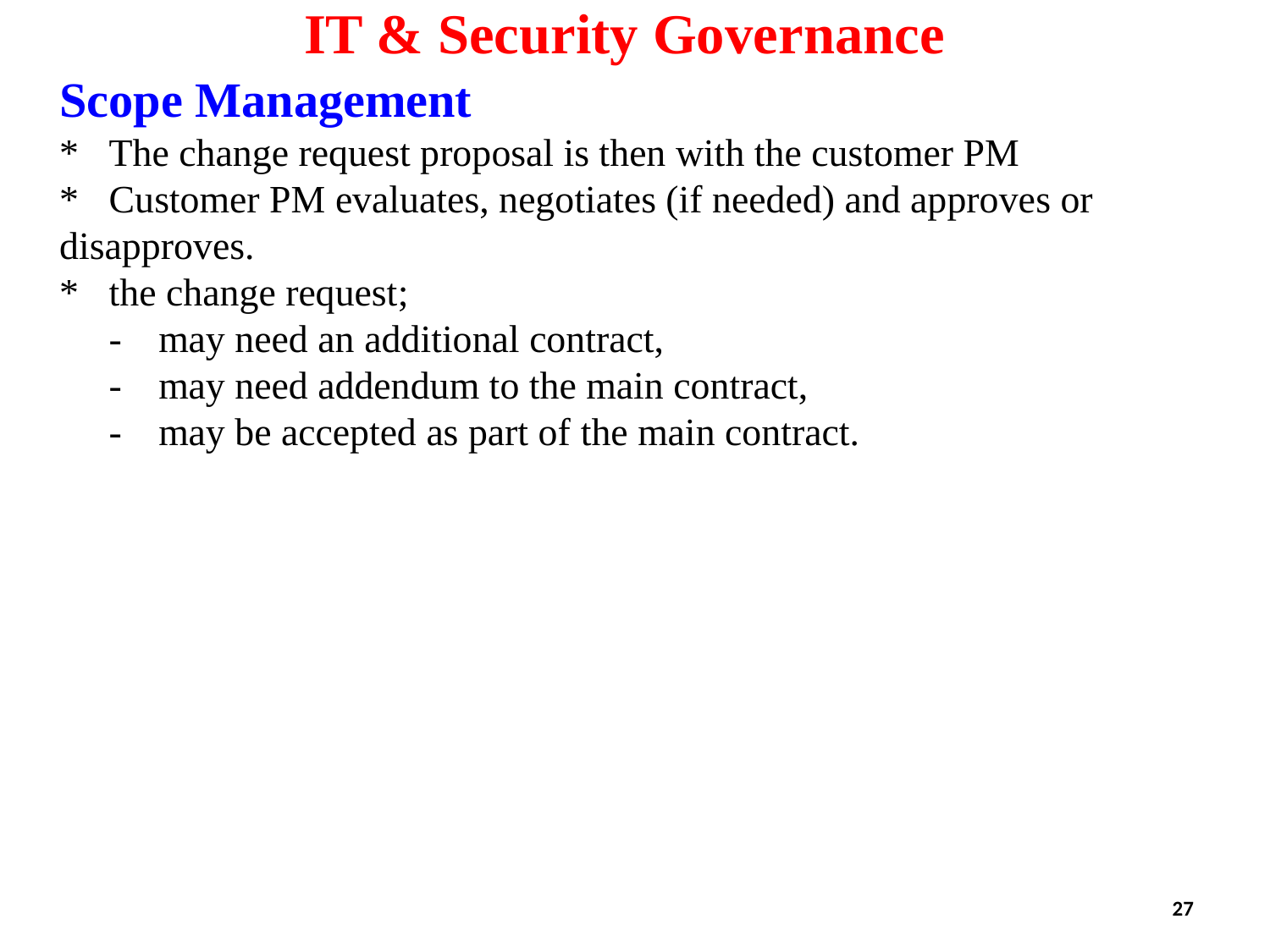

IT & Security Governance
Scope Management
*	The change request proposal is then with the customer PM
*	Customer PM evaluates, negotiates (if needed) and approves or disapproves.
*	the change request;
	-	may need an additional contract,
	-	may need addendum to the main contract,
	-	may be accepted as part of the main contract.
27